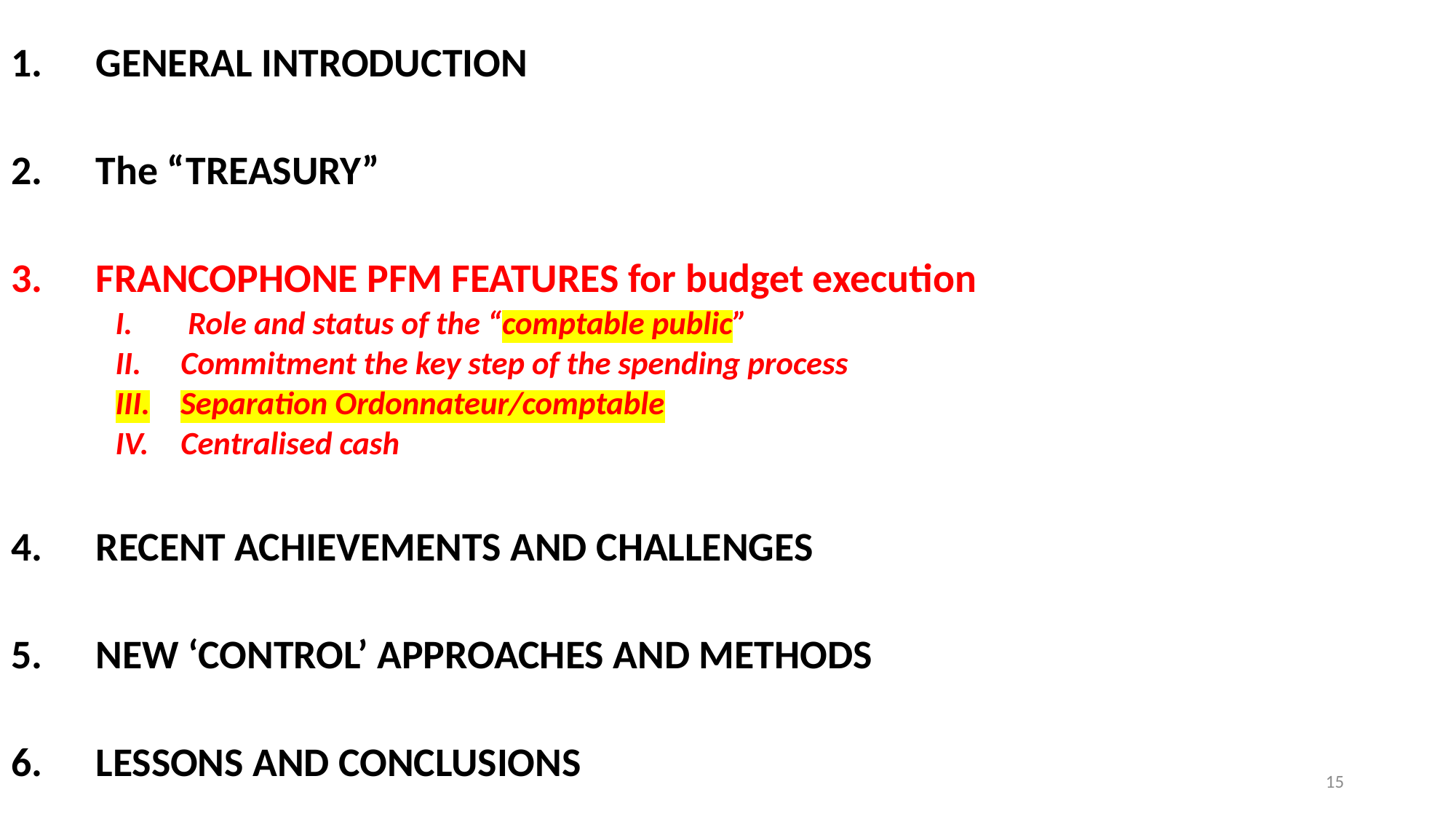

#
GENERAL INTRODUCTION

The “TREASURY”

FRANCOPHONE PFM FEATURES for budget execution
 Role and status of the “comptable public”
Commitment the key step of the spending process
Separation Ordonnateur/comptable
Centralised cash

RECENT ACHIEVEMENTS AND CHALLENGES

NEW ‘CONTROL’ APPROACHES AND METHODS

LESSONS AND CONCLUSIONS
15